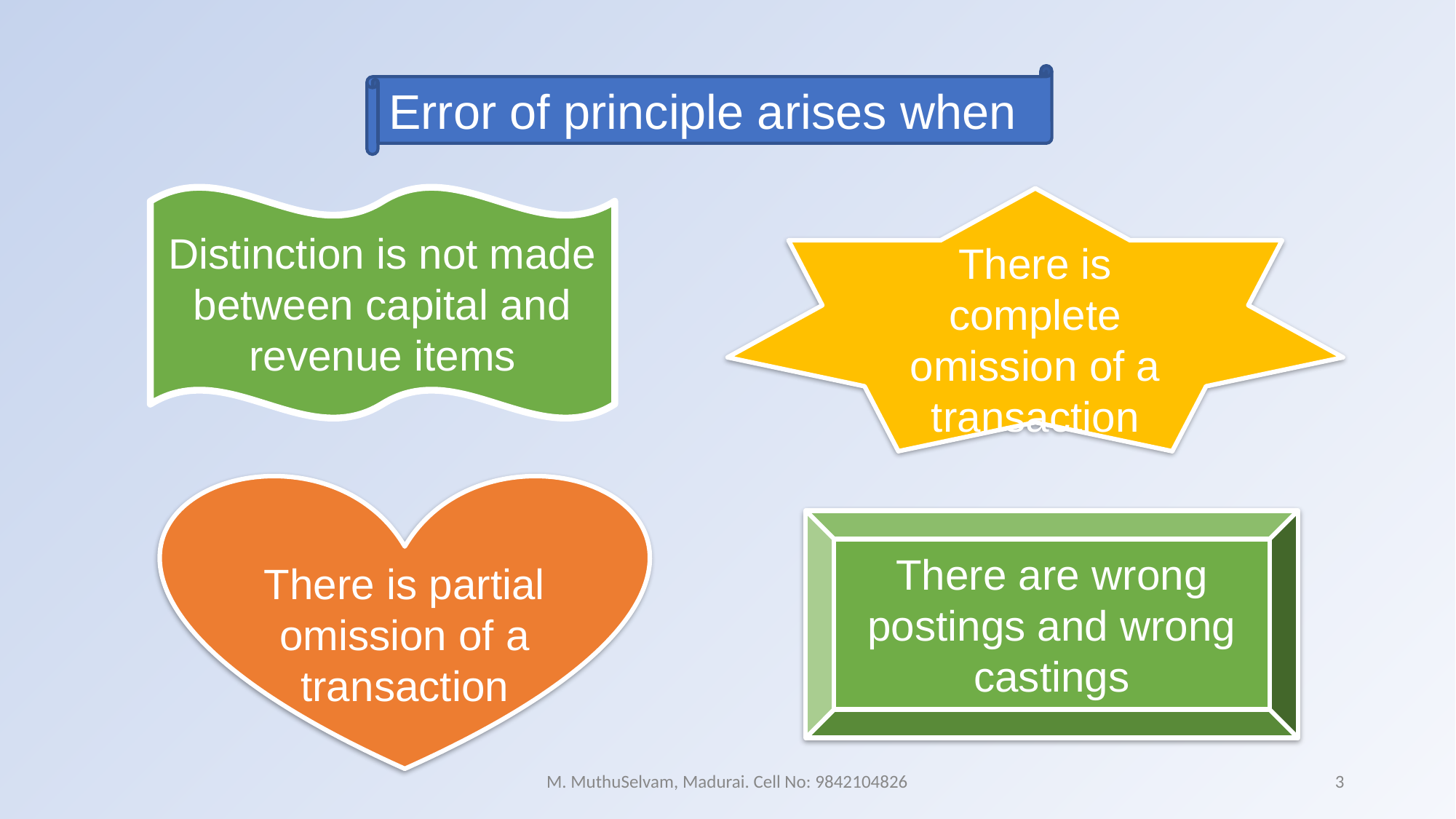

Error of principle arises when
Distinction is not made between capital and revenue items

There is complete omission of a transaction

There is partial omission of a transaction
There are wrong postings and wrong castings
M. MuthuSelvam, Madurai. Cell No: 9842104826
3